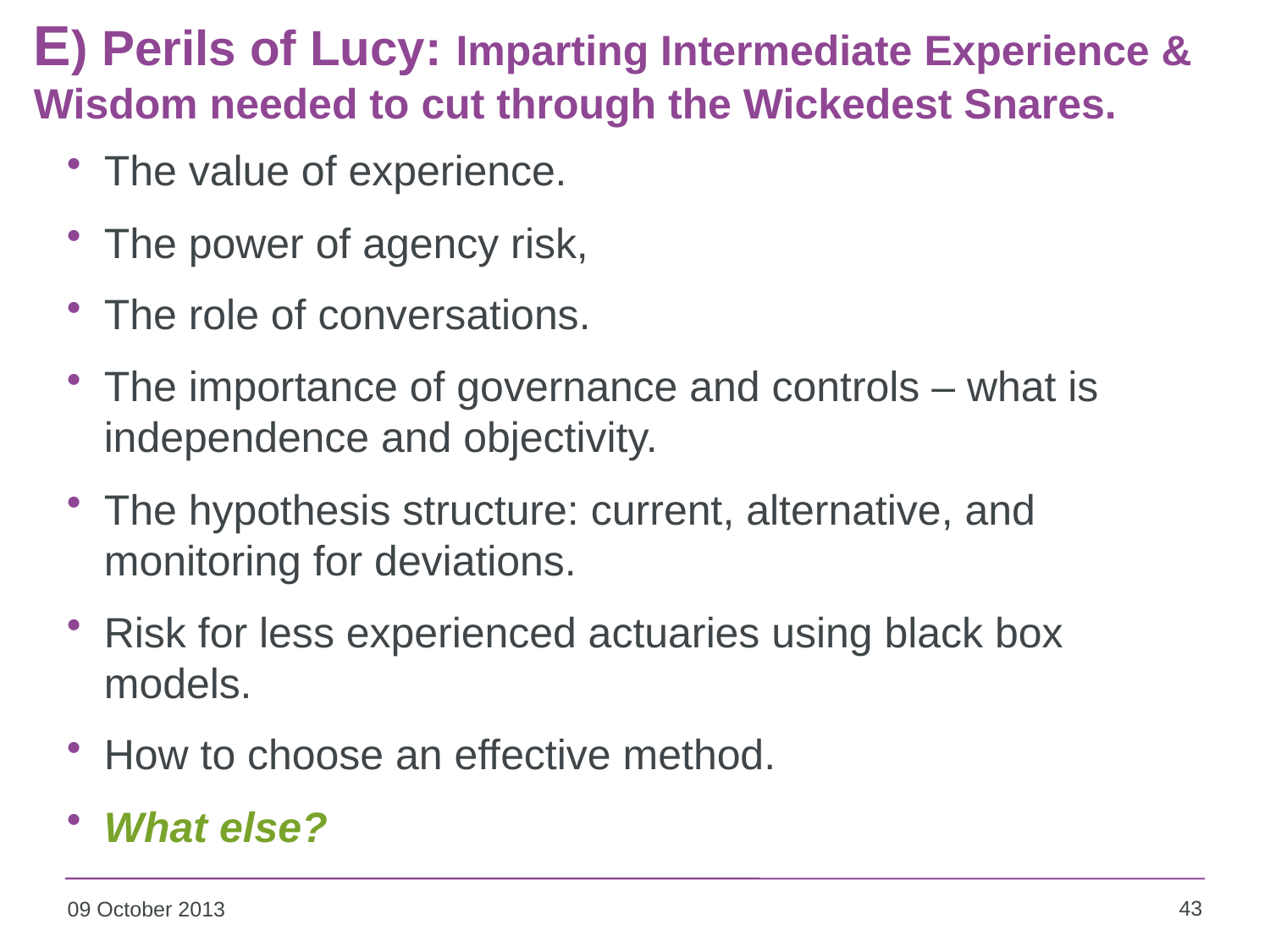

E) Perils of Lucy: Imparting Intermediate Experience & Wisdom needed to cut through the Wickedest Snares.
The value of experience.
The power of agency risk,
The role of conversations.
The importance of governance and controls – what is independence and objectivity.
The hypothesis structure: current, alternative, and monitoring for deviations.
Risk for less experienced actuaries using black box models.
How to choose an effective method.
What else?
43
09 October 2013